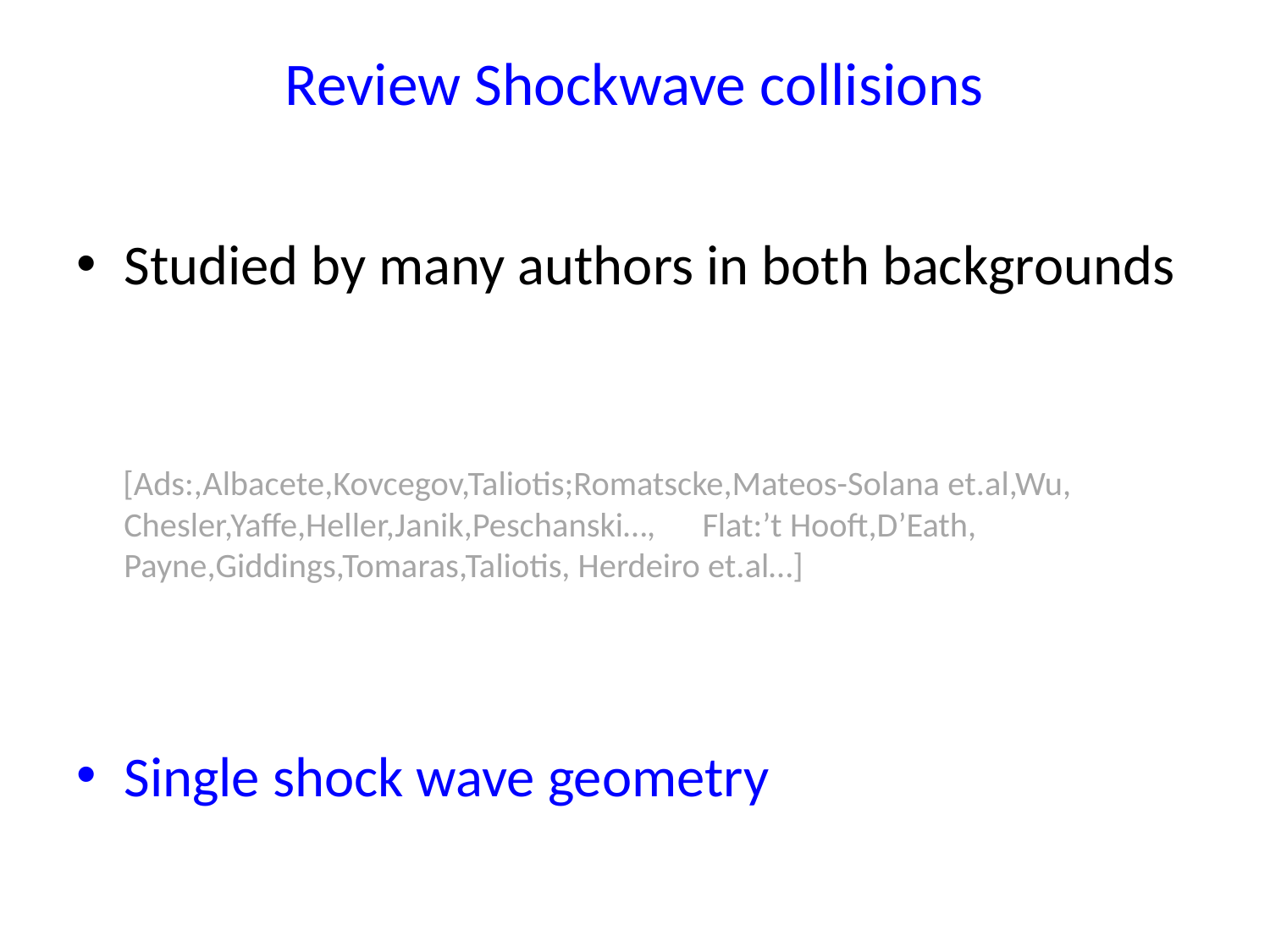

# Review Shockwave collisions
Studied by many authors in both backgrounds

      [Ads:,Albacete,Kovcegov,Taliotis;Romatscke,Mateos-Solana et.al,Wu, Chesler,Yaffe,Heller,Janik,Peschanski…,      Flat:’t Hooft,D’Eath, Payne,Giddings,Tomaras,Taliotis, Herdeiro et.al…]

Single shock wave geometry